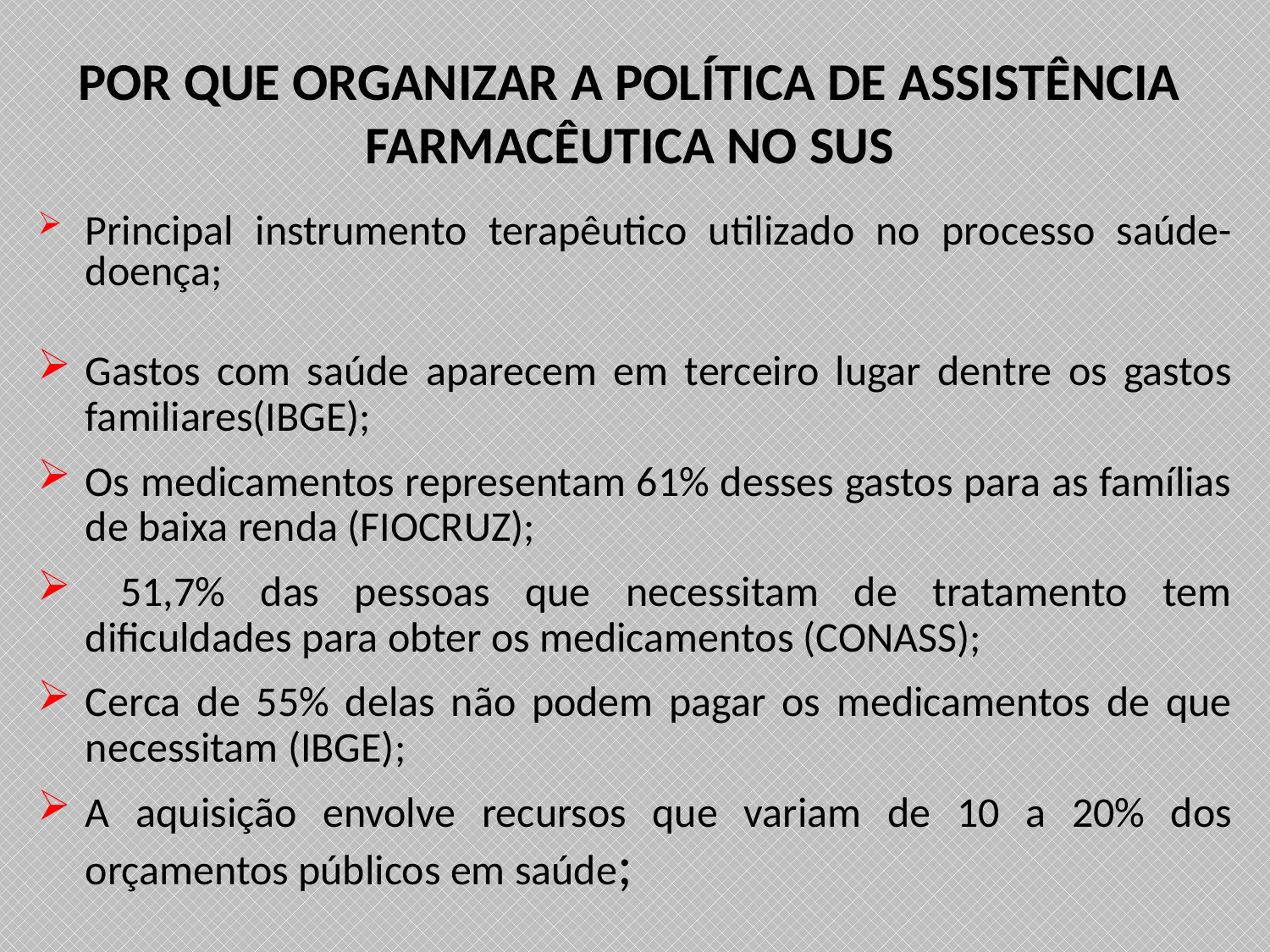

# POR QUE ORGANIZAR A POLÍTICA DE ASSISTÊNCIA FARMACÊUTICA NO SUS
Principal instrumento terapêutico utilizado no processo saúde-doença;

Gastos com saúde aparecem em terceiro lugar dentre os gastos familiares(IBGE);
Os medicamentos representam 61% desses gastos para as famílias de baixa renda (FIOCRUZ);
 51,7% das pessoas que necessitam de tratamento tem dificuldades para obter os medicamentos (CONASS);
Cerca de 55% delas não podem pagar os medicamentos de que necessitam (IBGE);
A aquisição envolve recursos que variam de 10 a 20% dos orçamentos públicos em saúde;